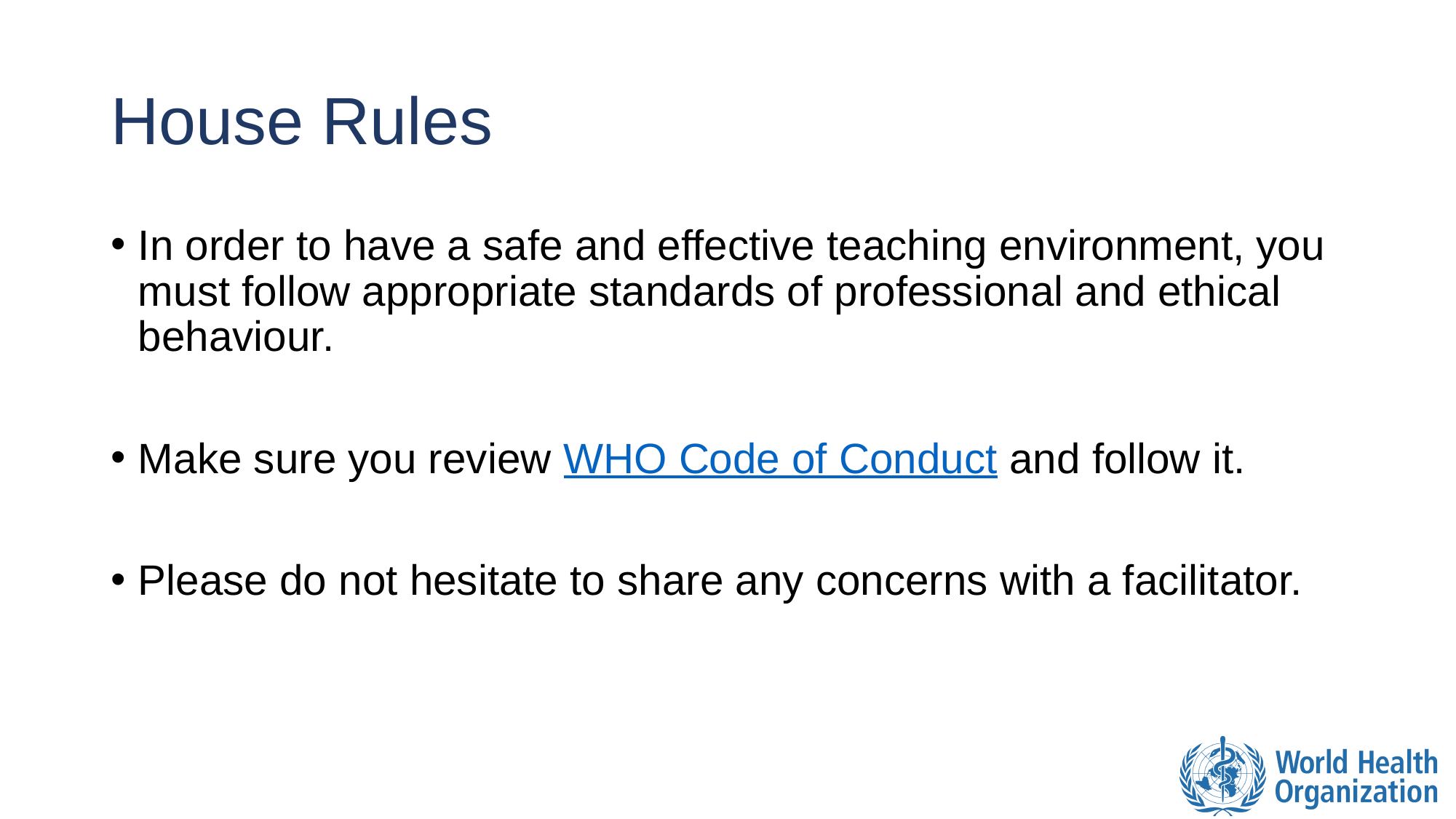

# House Rules
In order to have a safe and effective teaching environment, you must follow appropriate standards of professional and ethical behaviour.

Make sure you review WHO Code of Conduct and follow it.

Please do not hesitate to share any concerns with a facilitator.